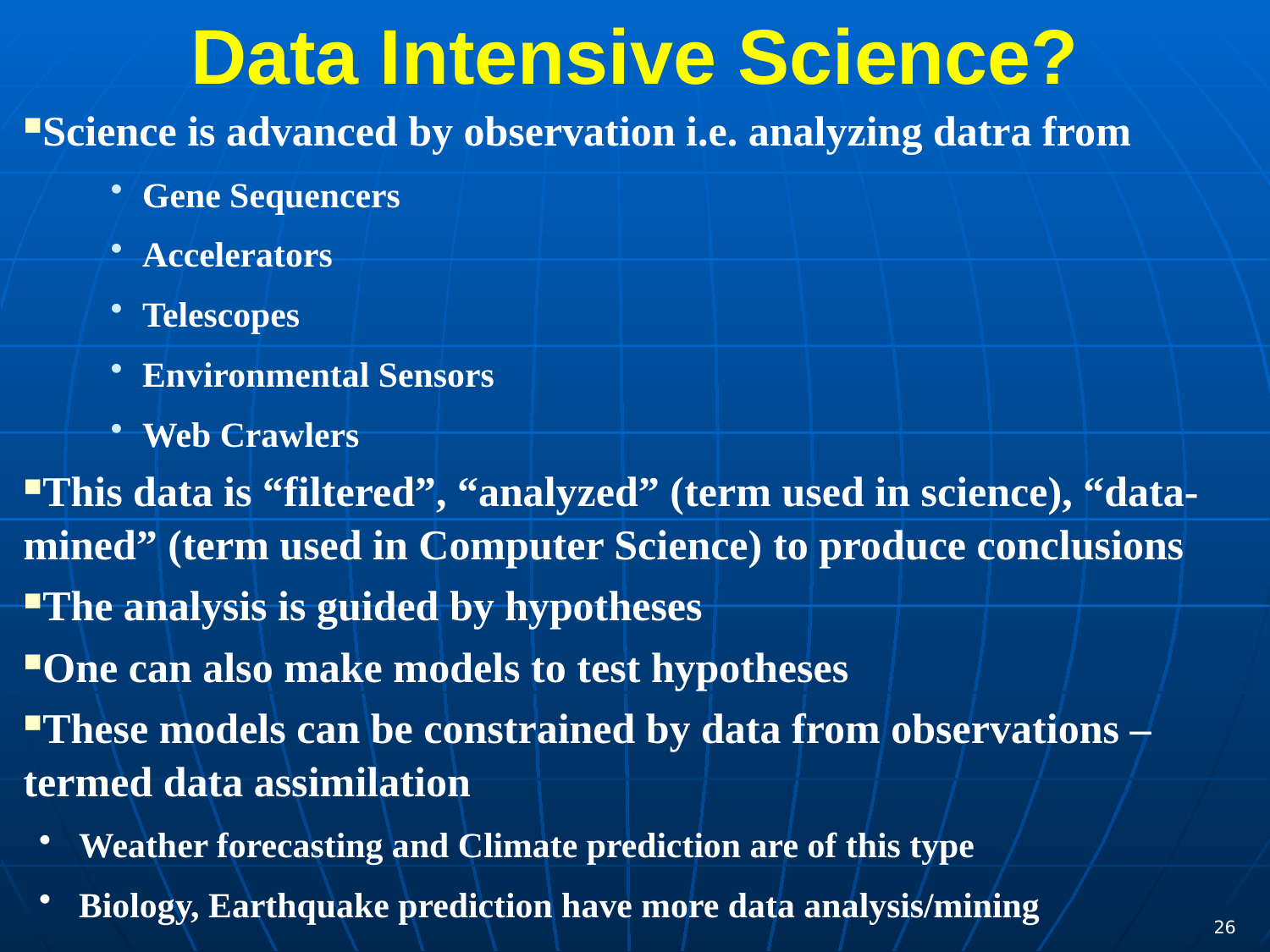

# Data Intensive Science?
Science is advanced by observation i.e. analyzing datra from
Gene Sequencers
Accelerators
Telescopes
Environmental Sensors
Web Crawlers
This data is “filtered”, “analyzed” (term used in science), “data-mined” (term used in Computer Science) to produce conclusions
The analysis is guided by hypotheses
One can also make models to test hypotheses
These models can be constrained by data from observations – termed data assimilation
Weather forecasting and Climate prediction are of this type
Biology, Earthquake prediction have more data analysis/mining
26